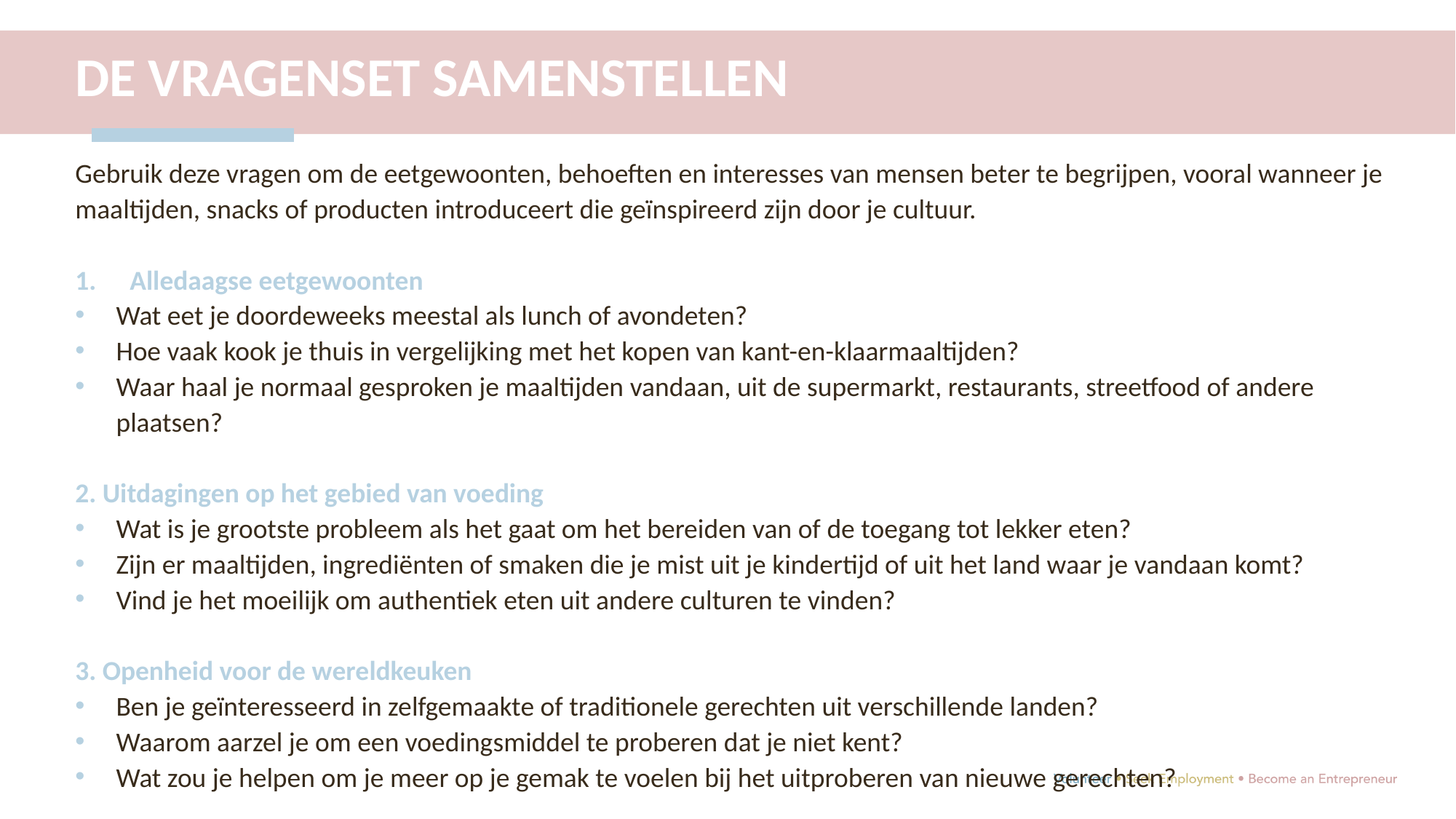

DE VRAGENSET SAMENSTELLEN
Gebruik deze vragen om de eetgewoonten, behoeften en interesses van mensen beter te begrijpen, vooral wanneer je maaltijden, snacks of producten introduceert die geïnspireerd zijn door je cultuur.

Alledaagse eetgewoonten
Wat eet je doordeweeks meestal als lunch of avondeten?
Hoe vaak kook je thuis in vergelijking met het kopen van kant-en-klaarmaaltijden?
Waar haal je normaal gesproken je maaltijden vandaan, uit de supermarkt, restaurants, streetfood of andere plaatsen?

2. Uitdagingen op het gebied van voeding
Wat is je grootste probleem als het gaat om het bereiden van of de toegang tot lekker eten?
Zijn er maaltijden, ingrediënten of smaken die je mist uit je kindertijd of uit het land waar je vandaan komt?
Vind je het moeilijk om authentiek eten uit andere culturen te vinden?

3. Openheid voor de wereldkeuken
Ben je geïnteresseerd in zelfgemaakte of traditionele gerechten uit verschillende landen?
Waarom aarzel je om een voedingsmiddel te proberen dat je niet kent?
Wat zou je helpen om je meer op je gemak te voelen bij het uitproberen van nieuwe gerechten?